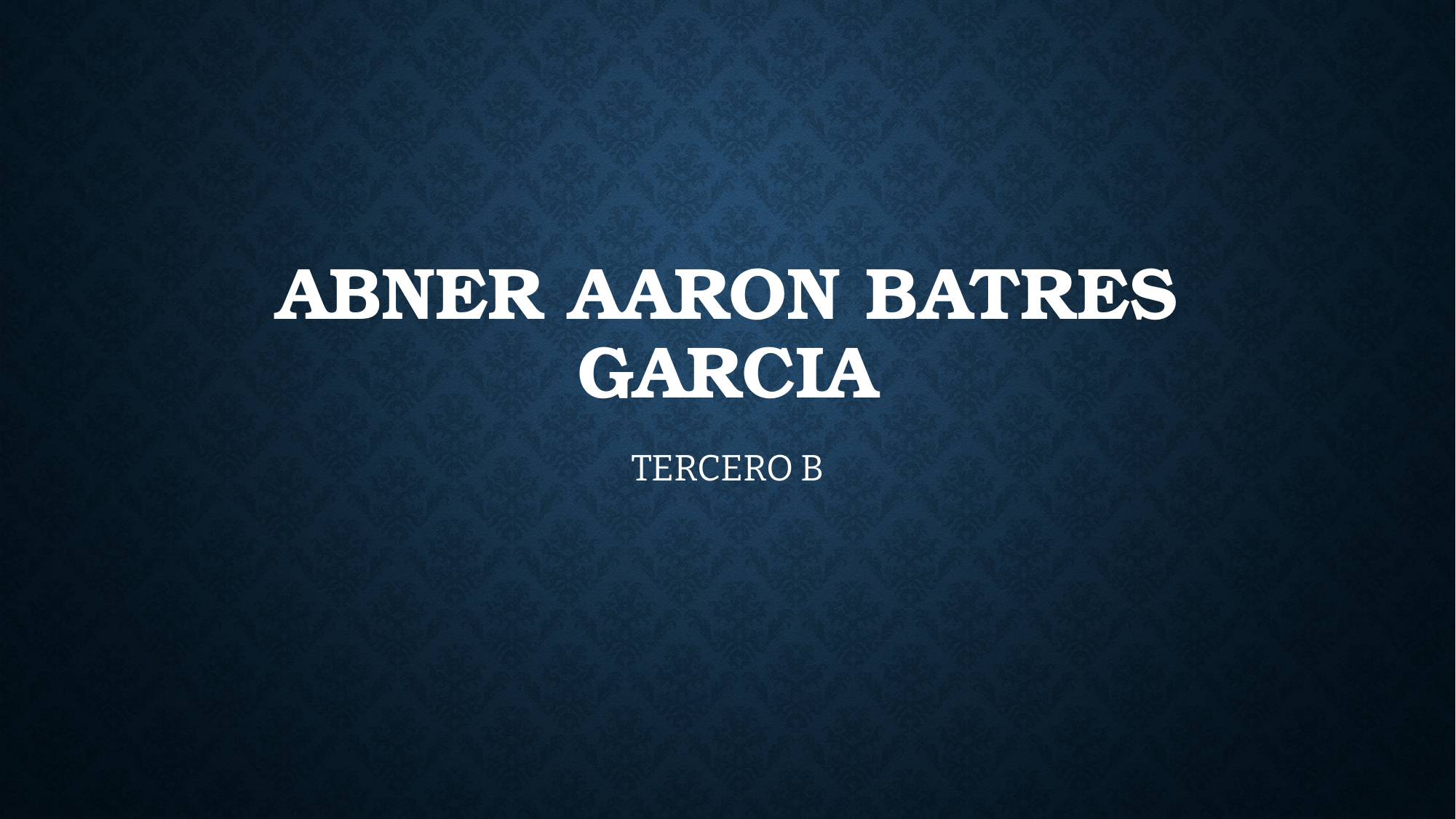

# ABNER AARON BATRES GARCIA
TERCERO B